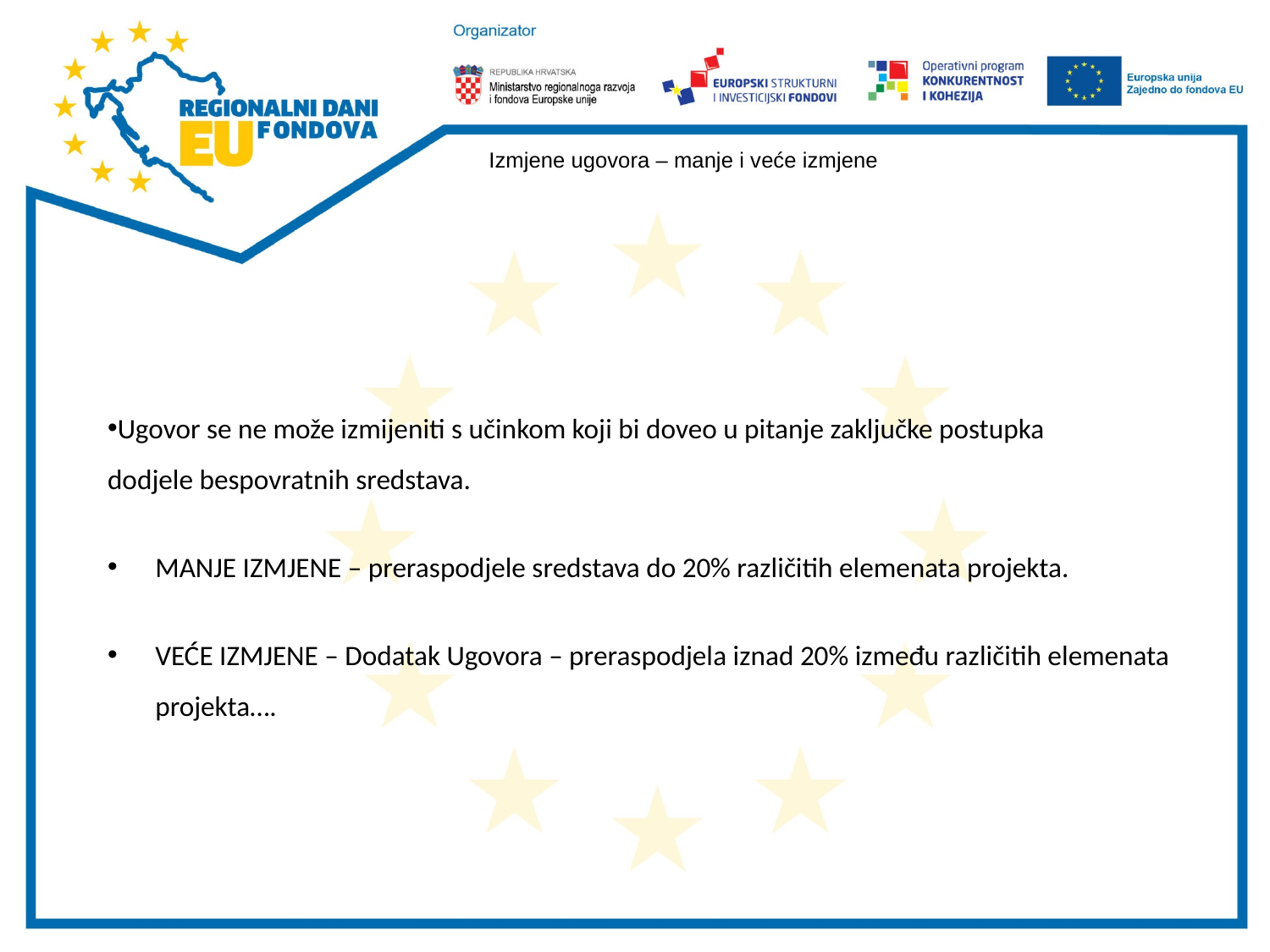

# Izmjene ugovora – manje i veće izmjene

Ugovor se ne može izmijeniti s učinkom koji bi doveo u pitanje zaključke postupka
dodjele bespovratnih sredstava.
MANJE IZMJENE – preraspodjele sredstava do 20% različitih elemenata projekta.
VEĆE IZMJENE – Dodatak Ugovora – preraspodjela iznad 20% između različitih elemenata projekta….